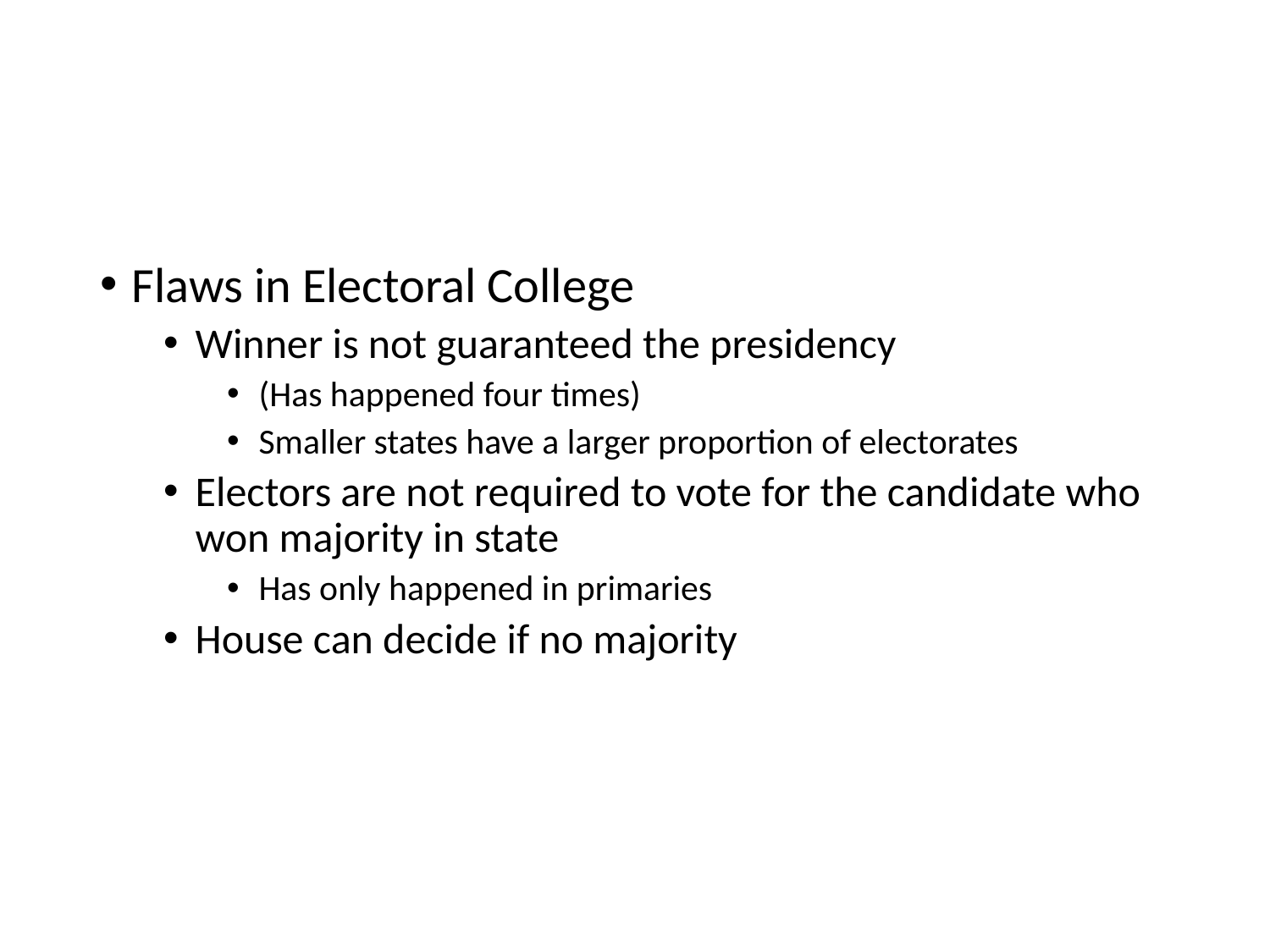

#
Flaws in Electoral College
Winner is not guaranteed the presidency
(Has happened four times)
Smaller states have a larger proportion of electorates
Electors are not required to vote for the candidate who won majority in state
Has only happened in primaries
House can decide if no majority